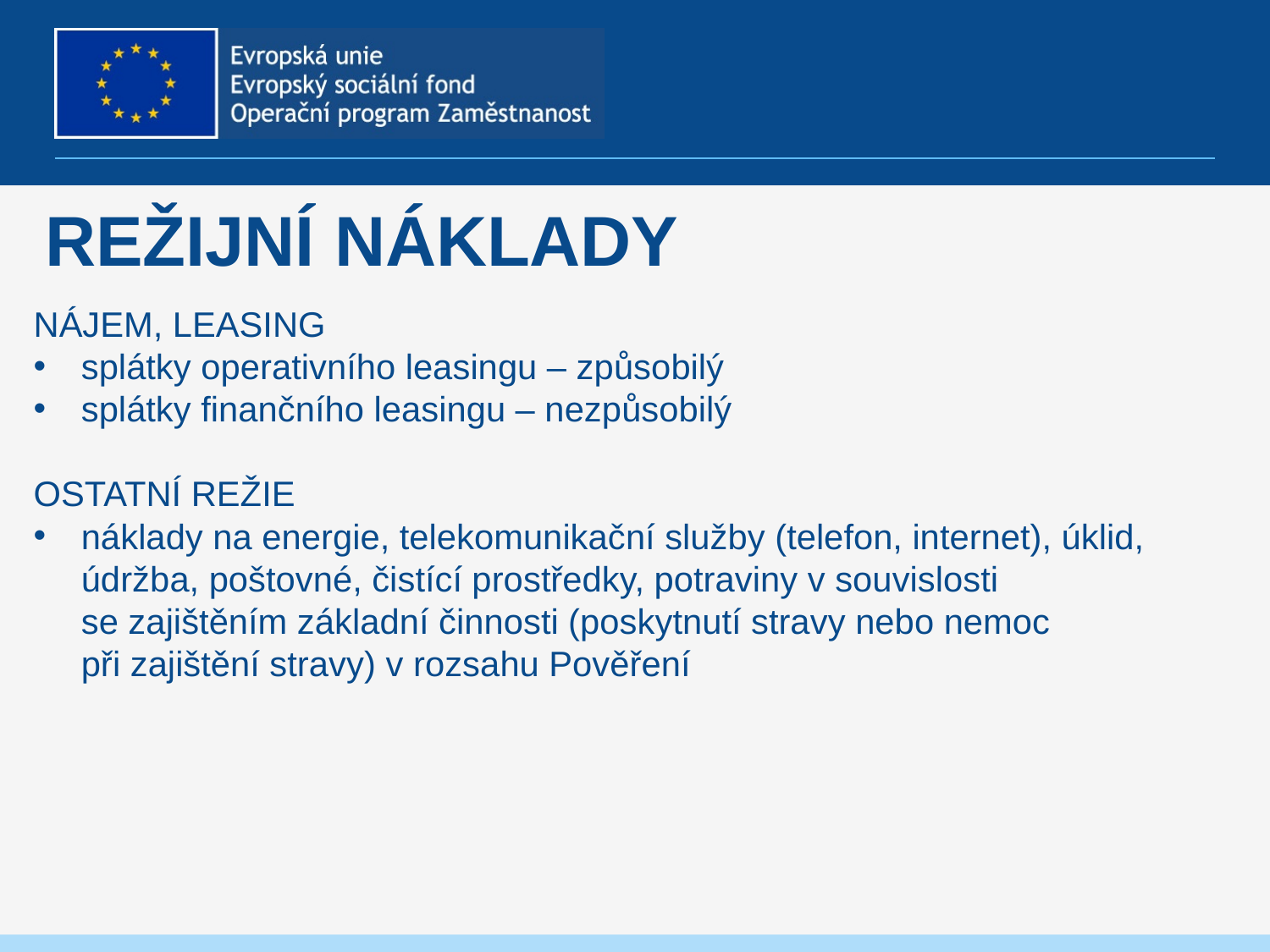

# režijní náklady
NÁJEM, LEASING
splátky operativního leasingu – způsobilý
splátky finančního leasingu – nezpůsobilý

OSTATNÍ REŽIE
náklady na energie, telekomunikační služby (telefon, internet), úklid, údržba, poštovné, čistící prostředky, potraviny v souvislosti
se zajištěním základní činnosti (poskytnutí stravy nebo nemoc
při zajištění stravy) v rozsahu Pověření